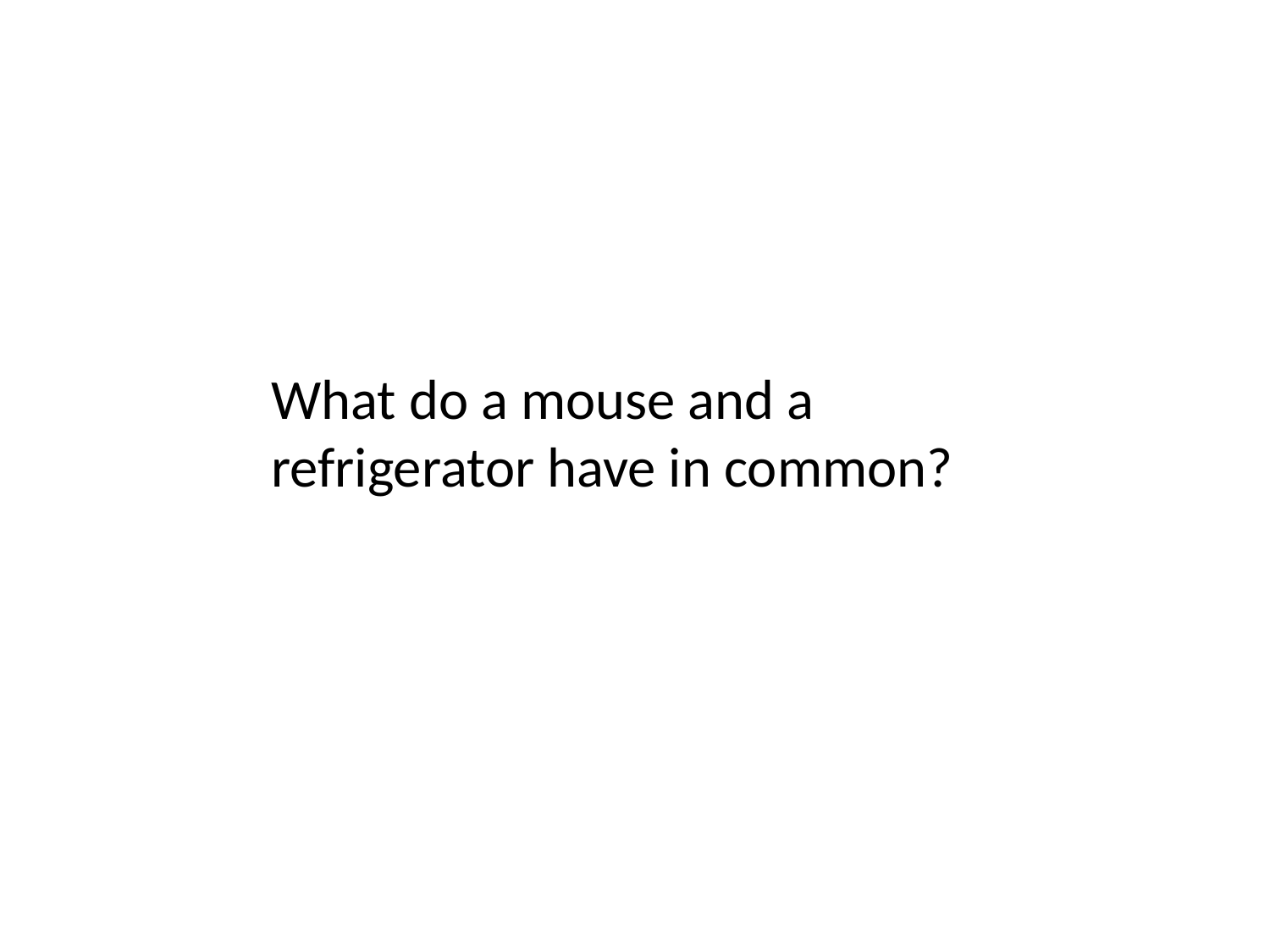

What do a mouse and a refrigerator have in common?